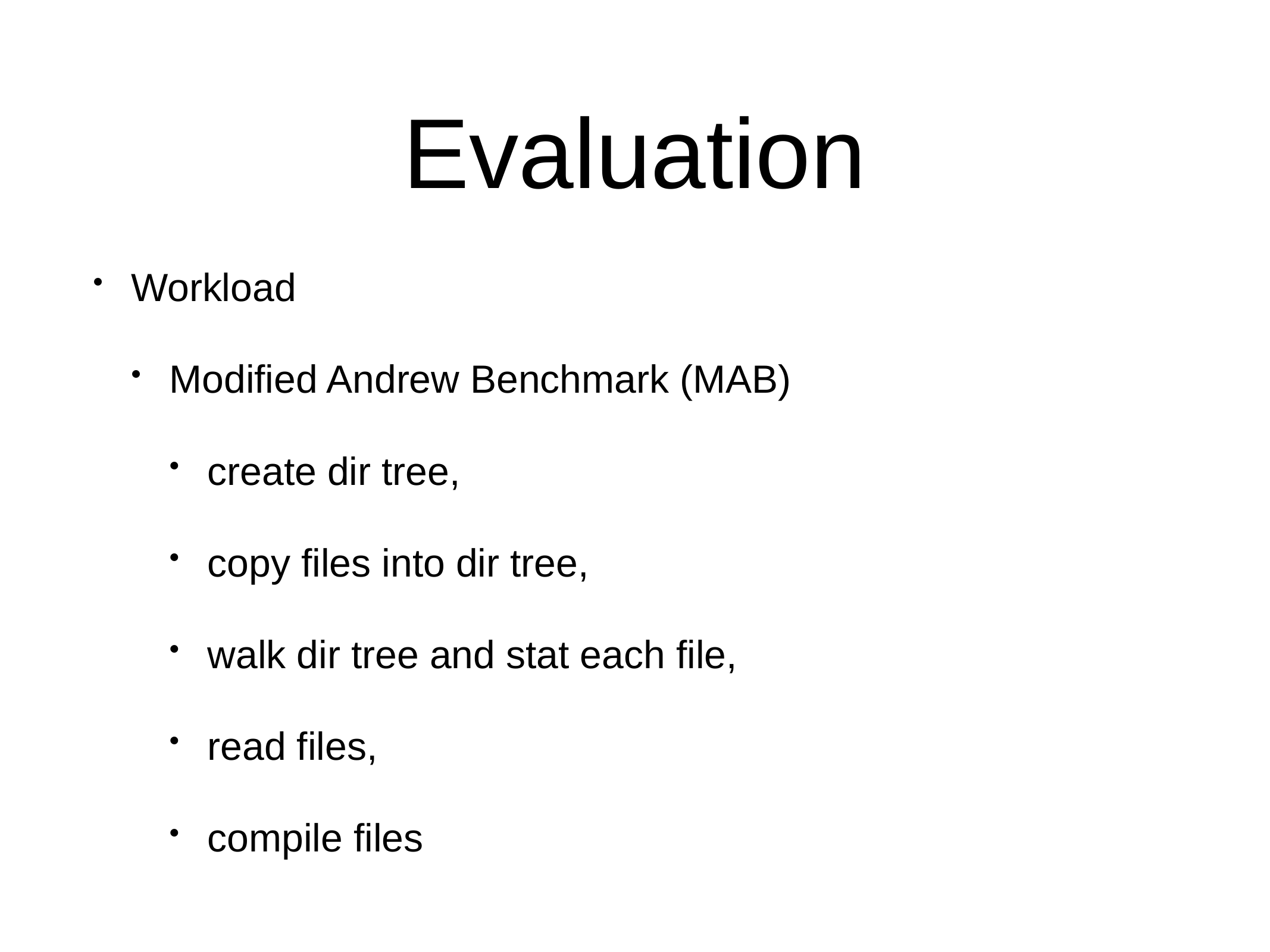

# Evaluation
Workload
Modified Andrew Benchmark (MAB)
create dir tree,
copy files into dir tree,
walk dir tree and stat each file,
read files,
compile files